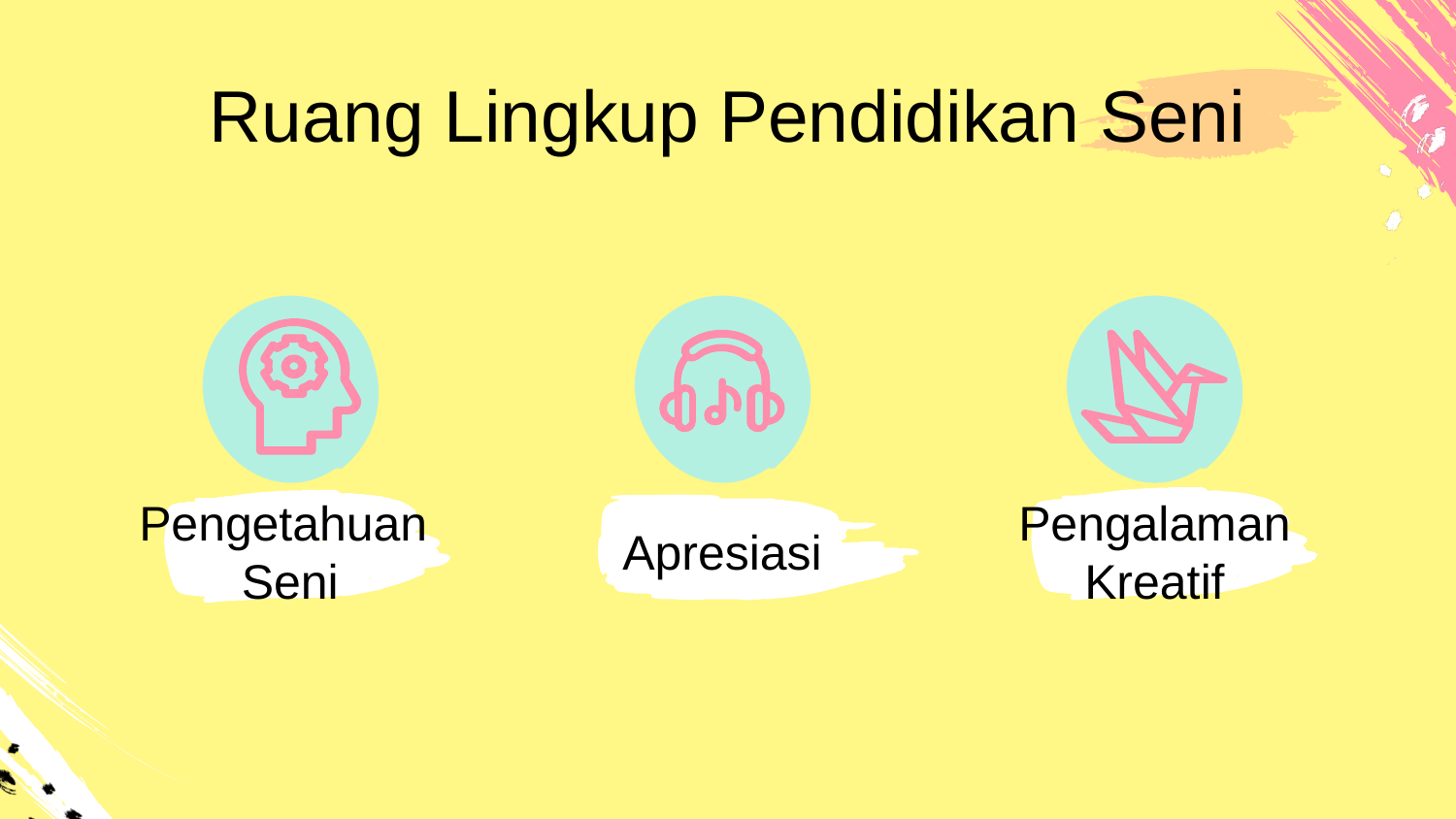

# Ruang Lingkup Pendidikan Seni

Pengetahuan
Seni
Apresiasi
Pengalaman
Kreatif